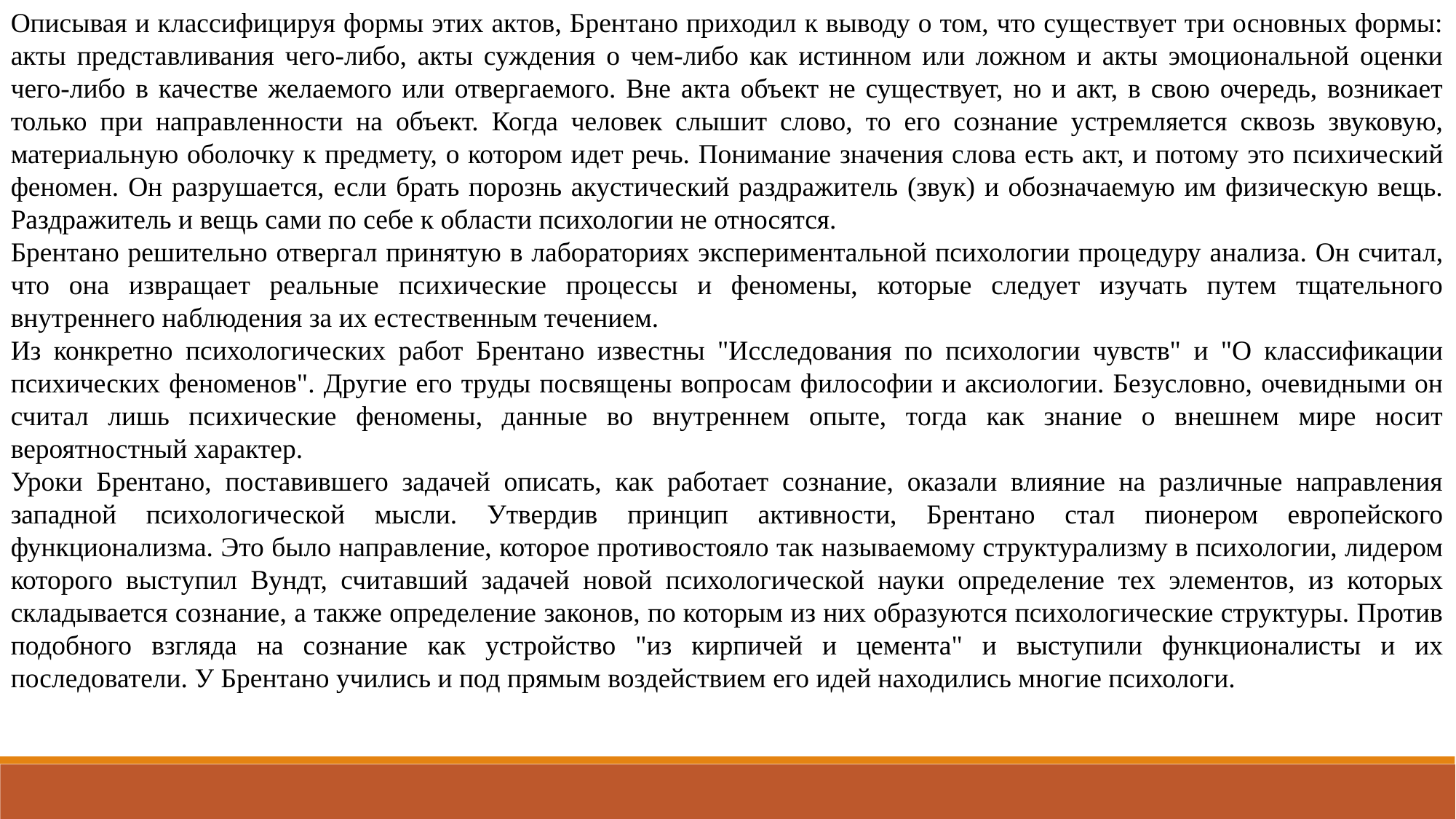

Описывая и классифицируя формы этих актов, Брентано приходил к выводу о том, что существует три основных формы: акты представливания чего-либо, акты суждения о чем-либо как истинном или ложном и акты эмоциональной оценки чего-либо в качестве желаемого или отвергаемого. Вне акта объект не существует, но и акт, в свою очередь, возникает только при направленности на объект. Когда человек слышит слово, то его сознание устремляется сквозь звуковую, материальную оболочку к предмету, о котором идет речь. Понимание значения слова есть акт, и потому это психический феномен. Он разрушается, если брать порознь акустический раздражитель (звук) и обозначаемую им физическую вещь. Раздражитель и вещь сами по себе к области психологии не относятся.
Брентано решительно отвергал принятую в лабораториях экспериментальной психологии процедуру анализа. Он считал, что она извращает реальные психические процессы и феномены, которые следует изучать путем тщательного внутреннего наблюдения за их естественным течением.
Из конкретно психологических работ Брентано известны "Исследования по психологии чувств" и "О классификации психических феноменов". Другие его труды посвящены вопросам философии и аксиологии. Безусловно, очевидными он считал лишь психические феномены, данные во внутреннем опыте, тогда как знание о внешнем мире носит вероятностный характер.
Уроки Брентано, поставившего задачей описать, как работает сознание, оказали влияние на различные направления западной психологической мысли. Утвердив принцип активности, Брентано стал пионером европейского функционализма. Это было направление, которое противостояло так называемому структурализму в психологии, лидером которого выступил Вундт, считавший задачей новой психологической науки определение тех элементов, из которых складывается сознание, а также определение законов, по которым из них образуются психологические структуры. Против подобного взгляда на сознание как устройство "из кирпичей и цемента" и выступили функционалисты и их последователи. У Брентано учились и под прямым воздействием его идей находились многие психологи.